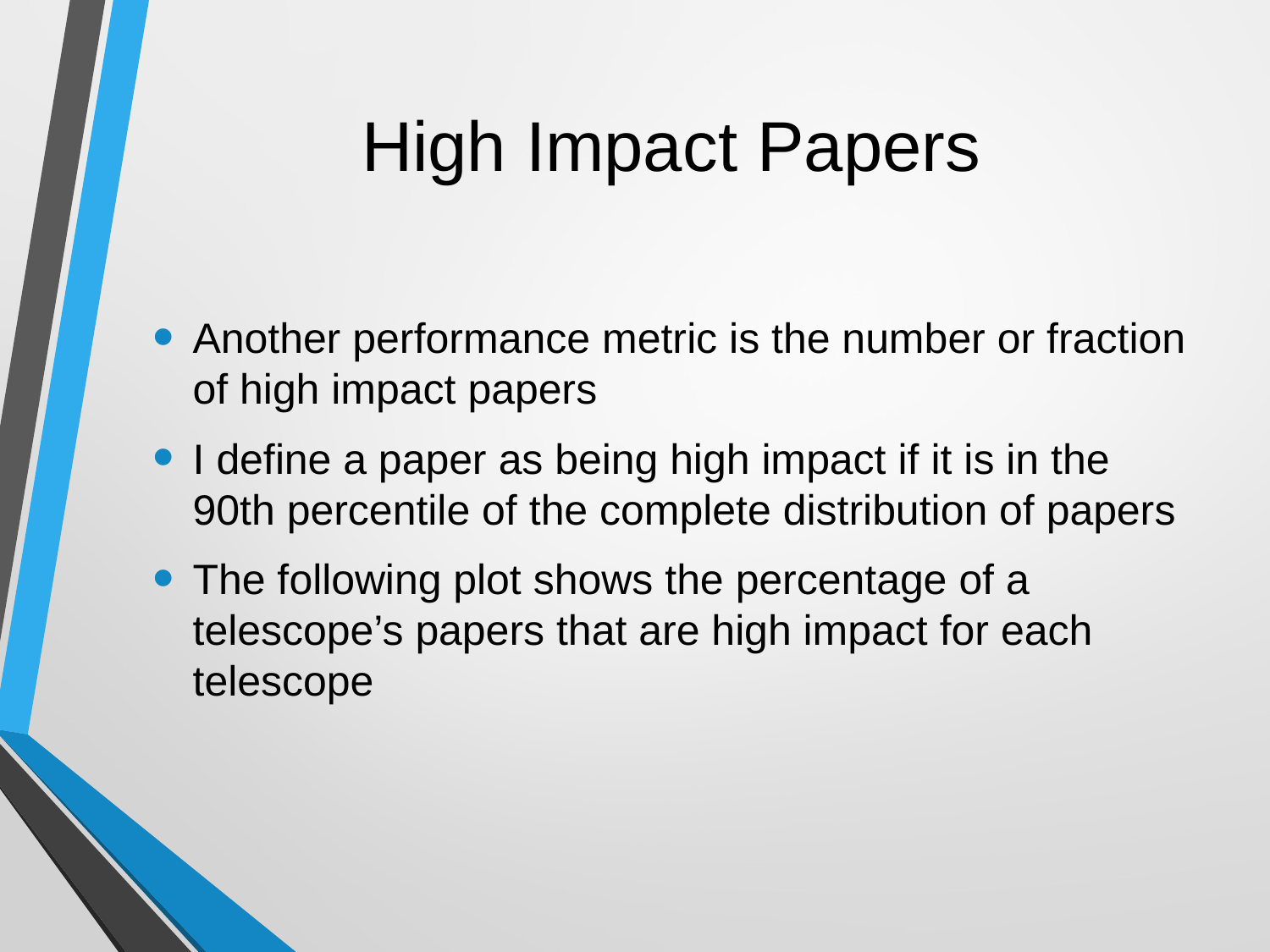

# High Impact Papers
Another performance metric is the number or fraction of high impact papers
I define a paper as being high impact if it is in the 90th percentile of the complete distribution of papers
The following plot shows the percentage of a telescope’s papers that are high impact for each telescope